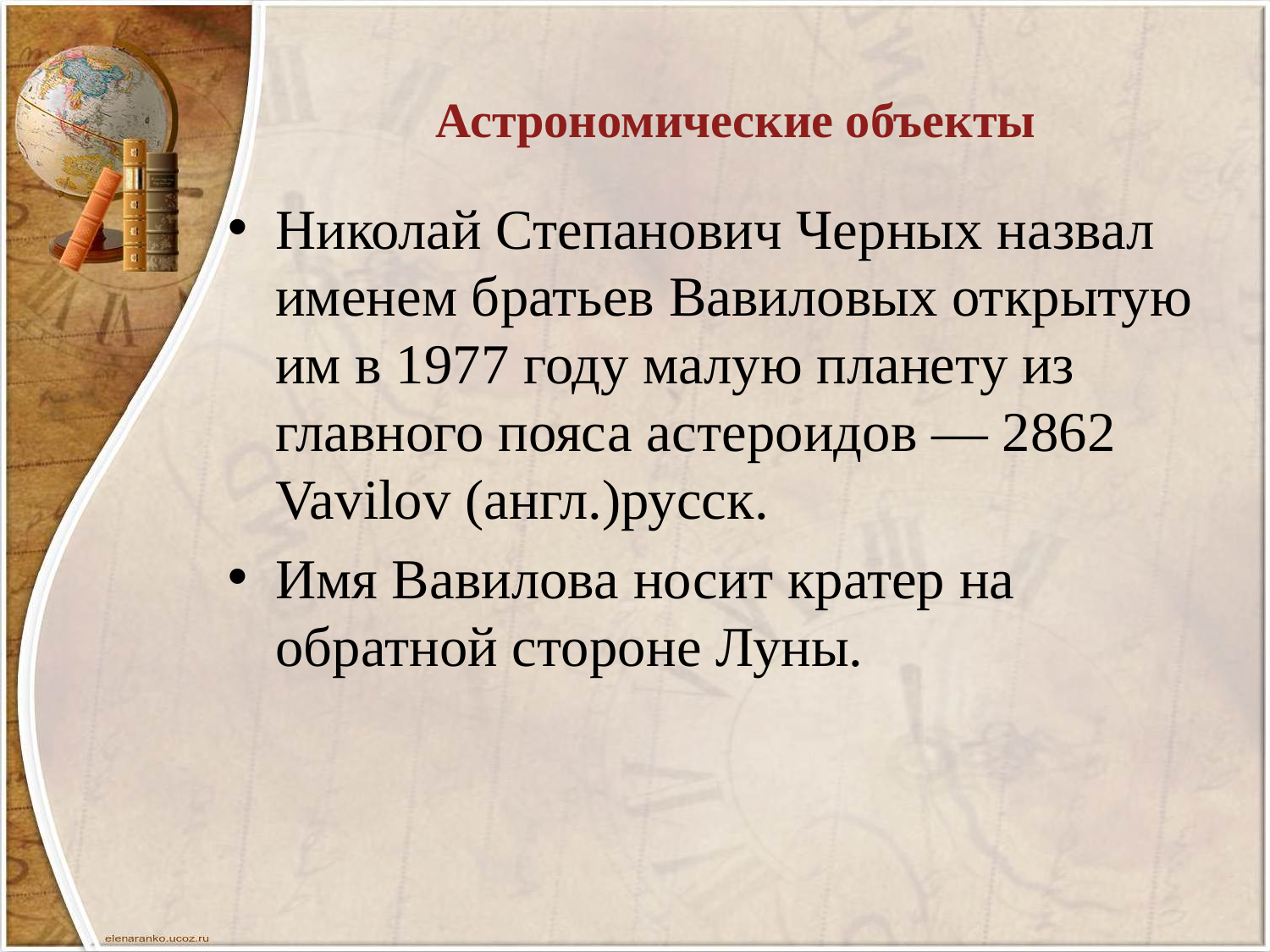

# Астрономические объекты
Николай Степанович Черных назвал именем братьев Вавиловых открытую им в 1977 году малую планету из главного пояса астероидов — 2862 Vavilov (англ.)русск.
Имя Вавилова носит кратер на обратной стороне Луны.